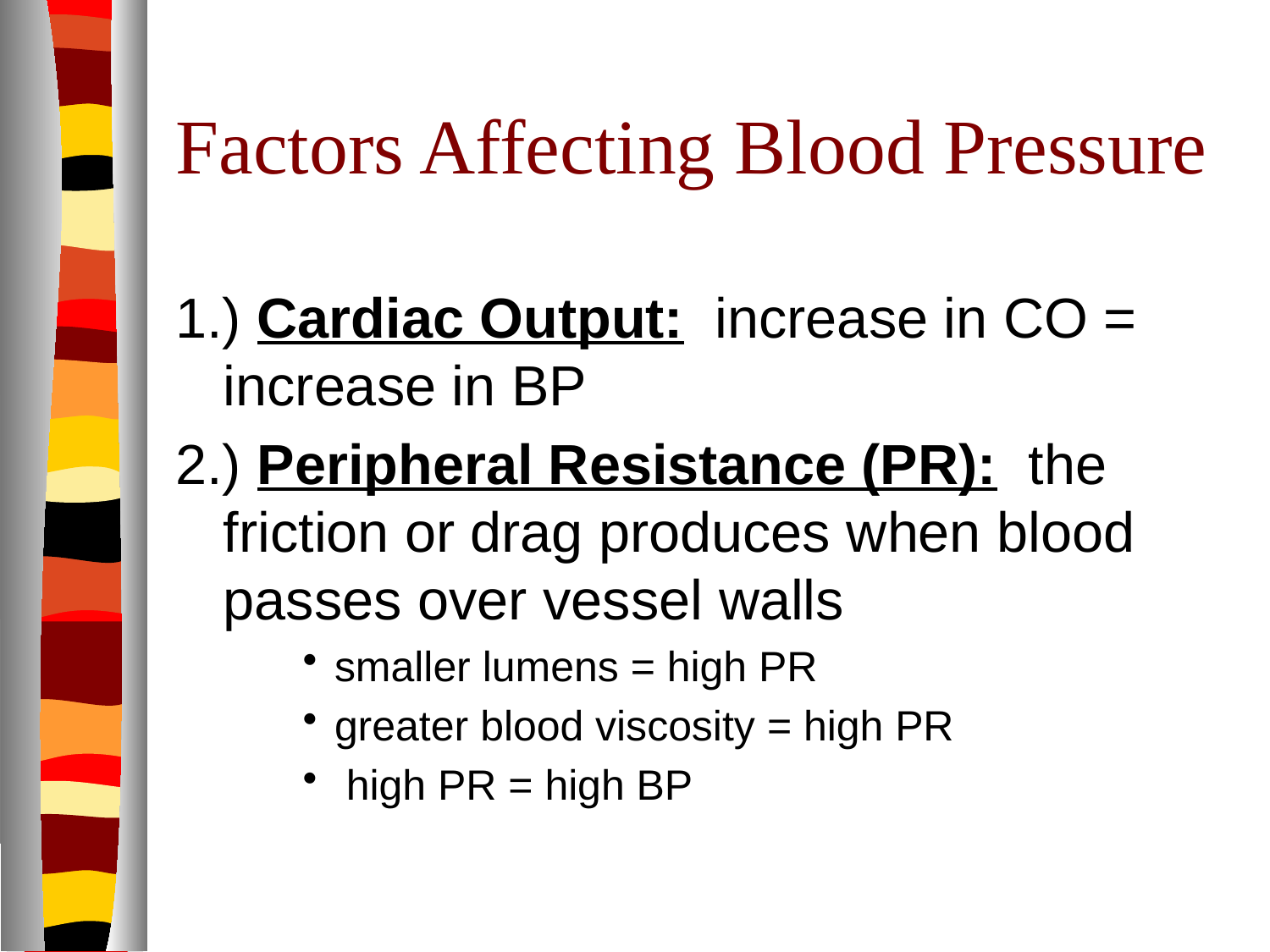

# Factors Affecting Blood Pressure
1.) Cardiac Output:  increase in CO = increase in BP
2.) Peripheral Resistance (PR):  the friction or drag produces when blood passes over vessel walls
smaller lumens = high PR
greater blood viscosity = high PR
 high PR = high BP